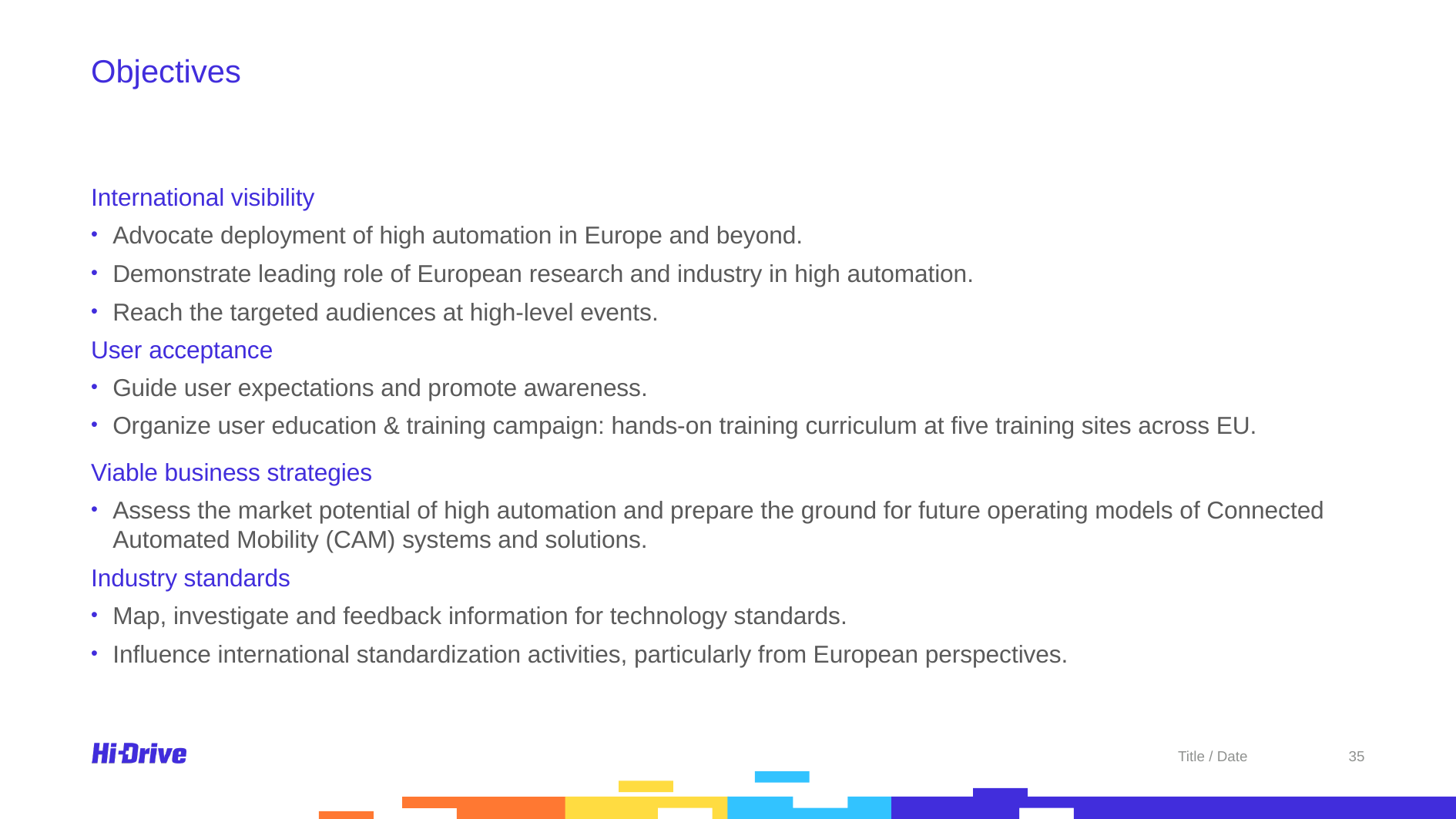

# Objectives
International visibility
Advocate deployment of high automation in Europe and beyond.
Demonstrate leading role of European research and industry in high automation.
Reach the targeted audiences at high-level events.
User acceptance
Guide user expectations and promote awareness.
Organize user education & training campaign: hands-on training curriculum at five training sites across EU.
Viable business strategies
Assess the market potential of high automation and prepare the ground for future operating models of Connected Automated Mobility (CAM) systems and solutions.
Industry standards
Map, investigate and feedback information for technology standards.
Influence international standardization activities, particularly from European perspectives.

Title / Date
35